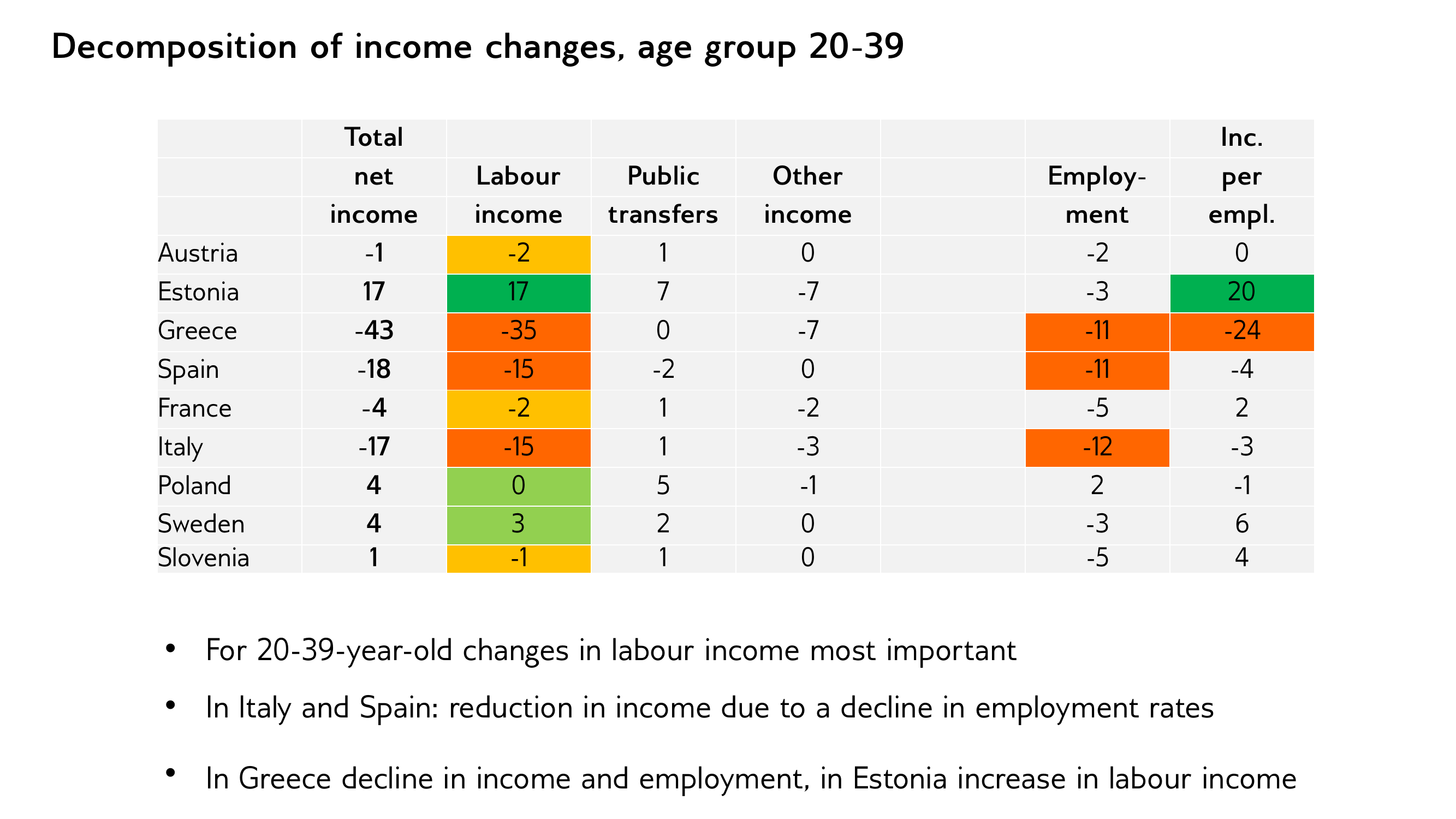

# Decomposition of income changes, age group 20-39
|  | Total |  |  |  |  |  | Inc. |
| --- | --- | --- | --- | --- | --- | --- | --- |
|  | net | Labour | Public | Other |  | Employ- | per |
|  | income | income | transfers | income |  | ment | empl. |
| Austria | -1 | -2 | 1 | 0 |  | -2 | 0 |
| Estonia | 17 | 17 | 7 | -7 |  | -3 | 20 |
| Greece | -43 | -35 | 0 | -7 |  | -11 | -24 |
| Spain | -18 | -15 | -2 | 0 |  | -11 | -4 |
| France | -4 | -2 | 1 | -2 |  | -5 | 2 |
| Italy | -17 | -15 | 1 | -3 |  | -12 | -3 |
| Poland | 4 | 0 | 5 | -1 |  | 2 | -1 |
| Sweden | 4 | 3 | 2 | 0 |  | -3 | 6 |
| Slovenia | 1 | -1 | 1 | 0 |  | -5 | 4 |
For 20-39-year-old changes in labour income most important
In Italy and Spain: reduction in income due to a decline in employment rates
In Greece decline in income and employment, in Estonia increase in labour income